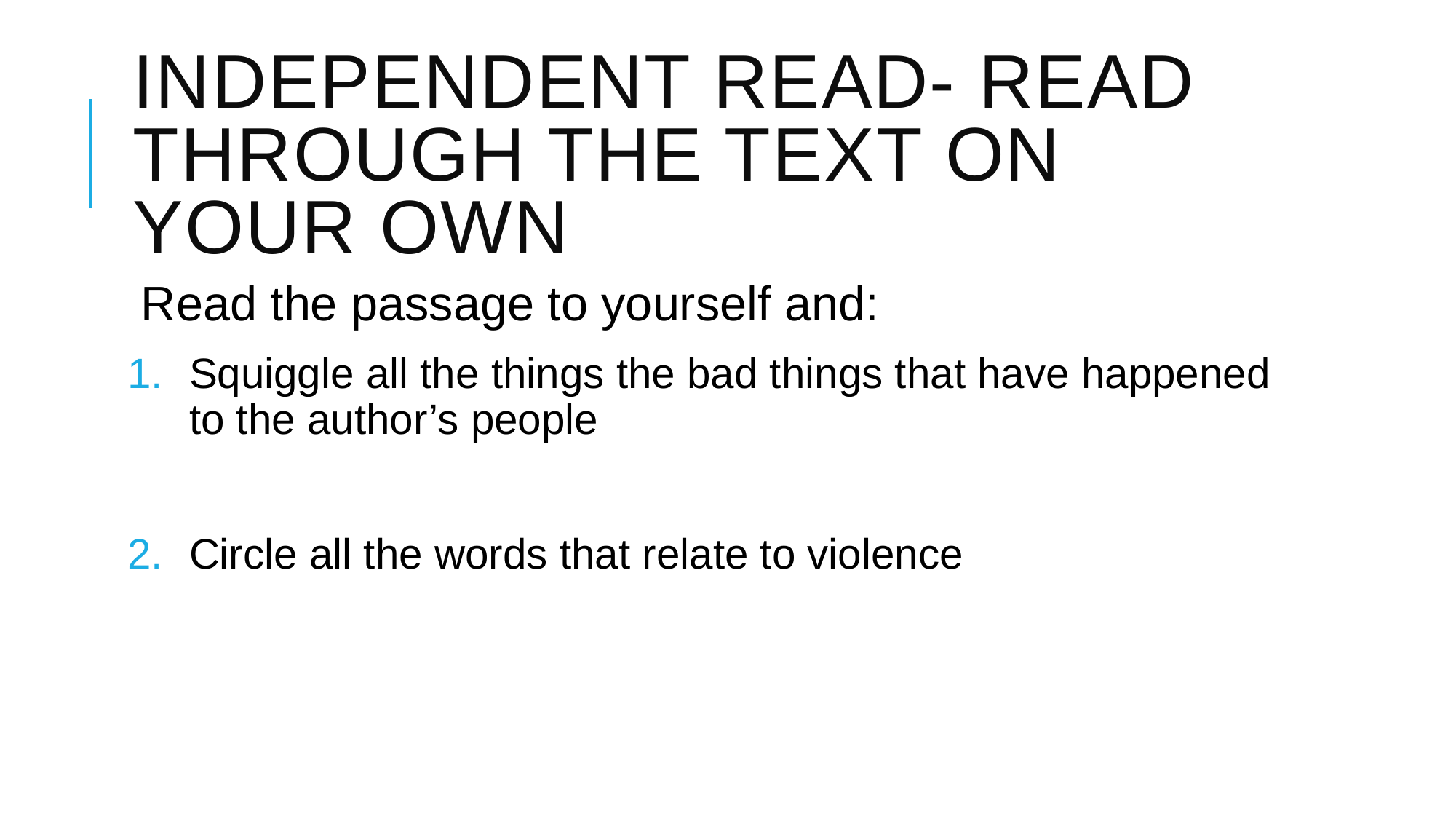

# Independent Read- Read through the text on your own
Read the passage to yourself and:
Squiggle all the things the bad things that have happened to the author’s people

Circle all the words that relate to violence